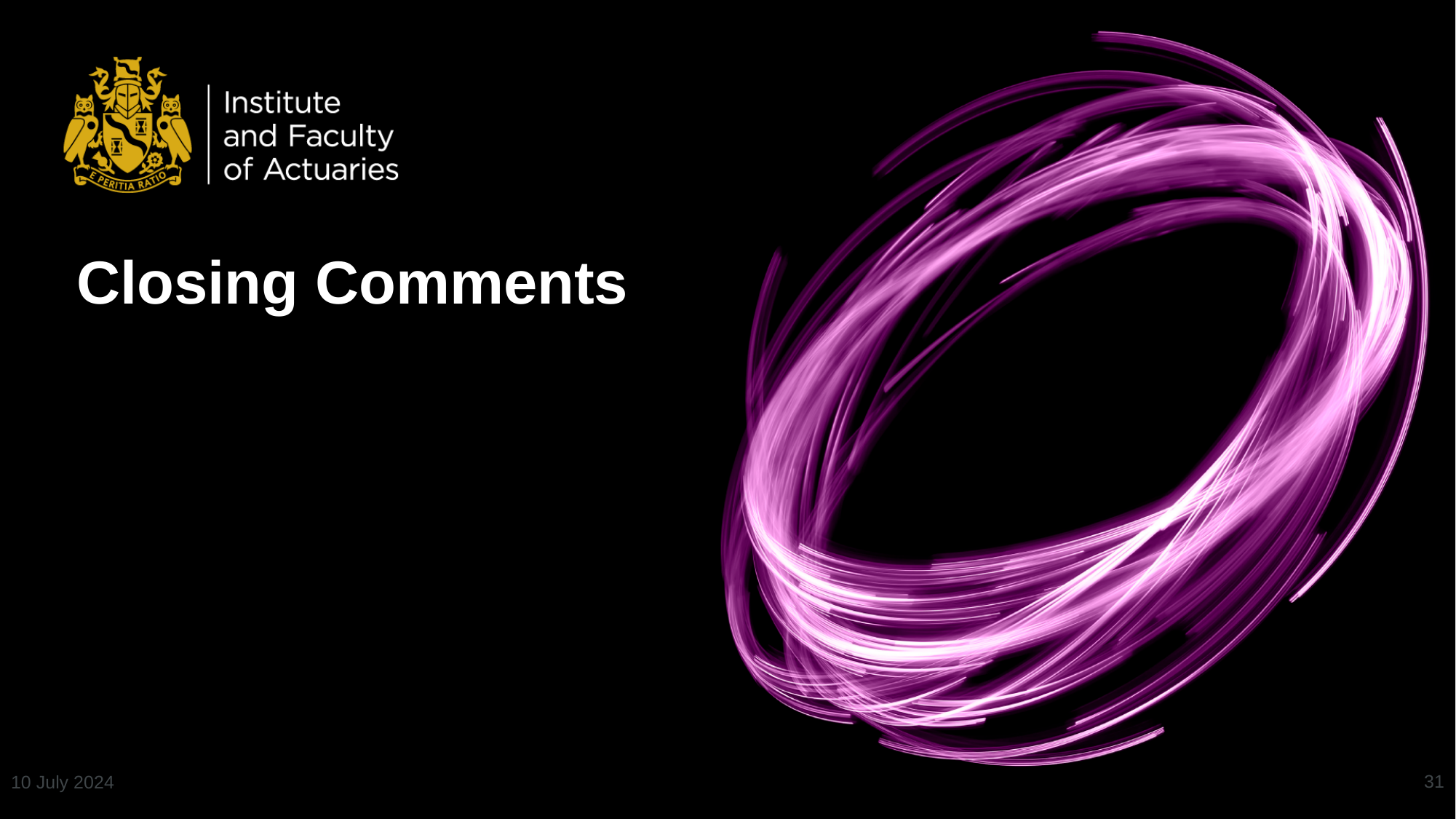

# Closing Comments
31
10 July 2024